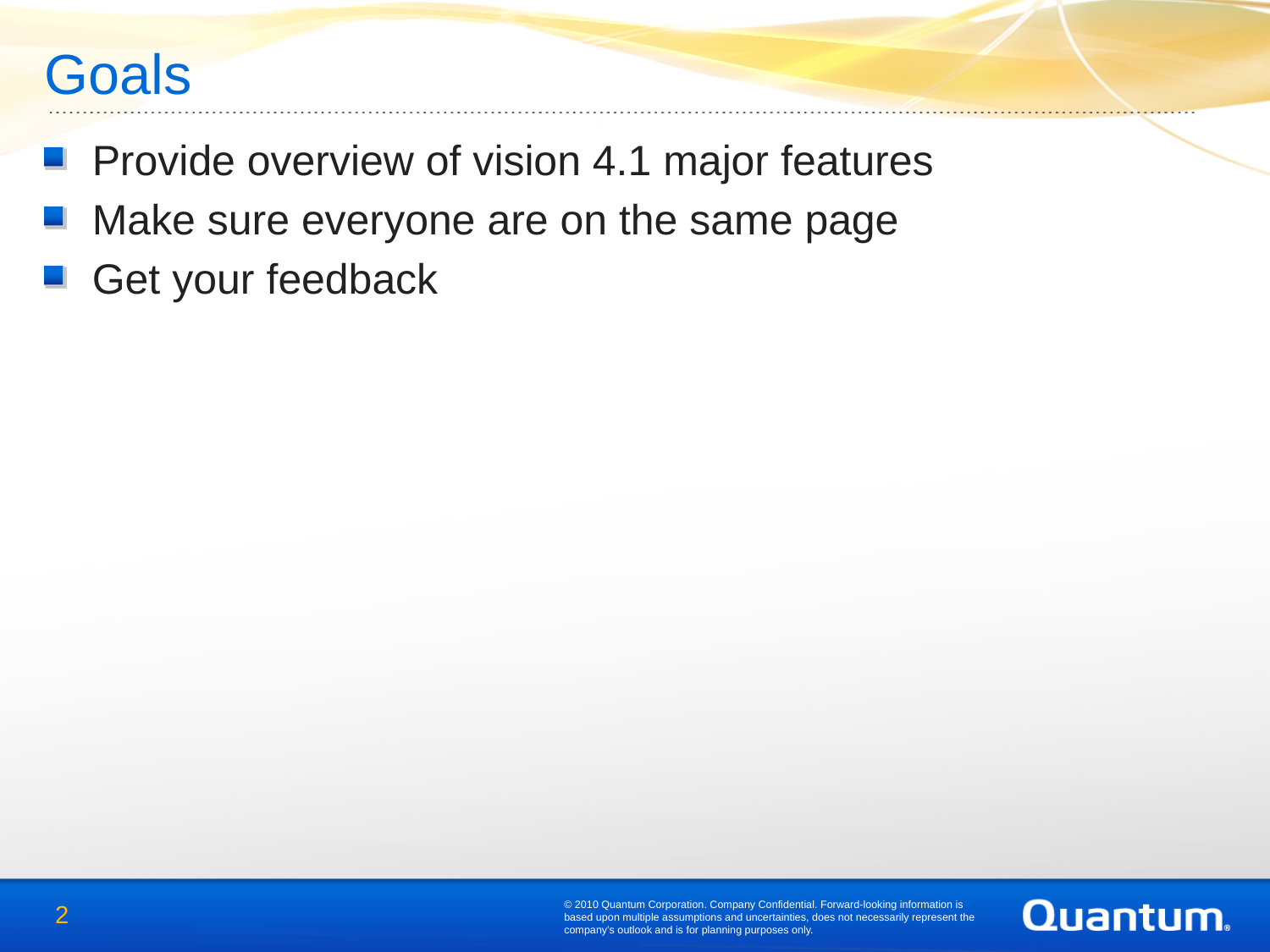

# Goals
Provide overview of vision 4.1 major features
Make sure everyone are on the same page
Get your feedback
© 2010 Quantum Corporation. Company Confidential. Forward-looking information is based upon multiple assumptions and uncertainties, does not necessarily represent the company’s outlook and is for planning purposes only.
2